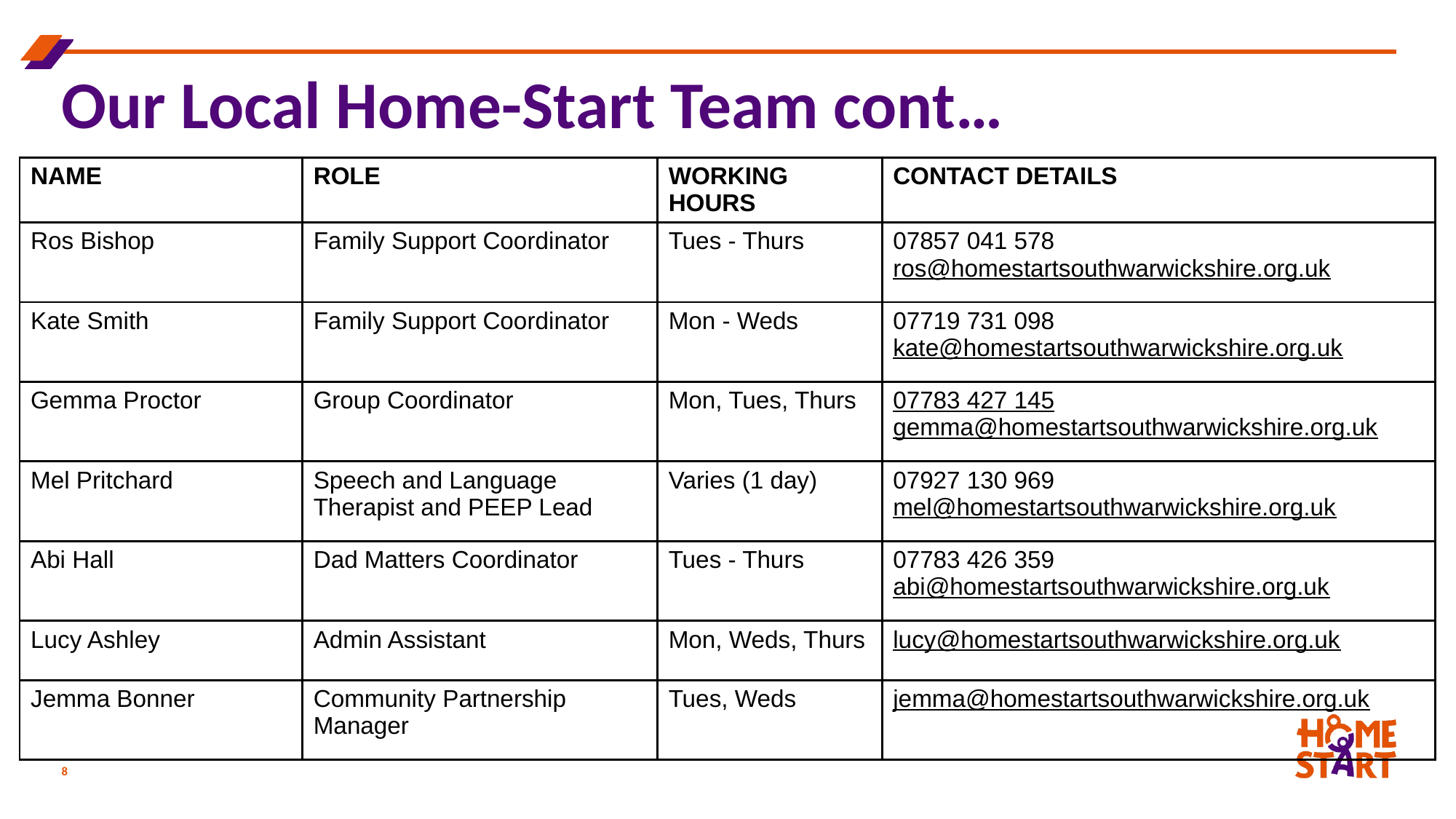

# Our Local Home-Start Team cont…
| NAME | ROLE | WORKING HOURS | CONTACT DETAILS |
| --- | --- | --- | --- |
| Ros Bishop | Family Support Coordinator | Tues - Thurs | 07857 041 578 ros@homestartsouthwarwickshire.org.uk |
| Kate Smith | Family Support Coordinator | Mon - Weds | 07719 731 098 kate@homestartsouthwarwickshire.org.uk |
| Gemma Proctor | Group Coordinator | Mon, Tues, Thurs | 07783 427 145 gemma@homestartsouthwarwickshire.org.uk |
| Mel Pritchard | Speech and Language Therapist and PEEP Lead | Varies (1 day) | 07927 130 969 mel@homestartsouthwarwickshire.org.uk |
| Abi Hall | Dad Matters Coordinator | Tues - Thurs | 07783 426 359 abi@homestartsouthwarwickshire.org.uk |
| Lucy Ashley | Admin Assistant | Mon, Weds, Thurs | lucy@homestartsouthwarwickshire.org.uk |
| Jemma Bonner | Community Partnership Manager | Tues, Weds | jemma@homestartsouthwarwickshire.org.uk |
8